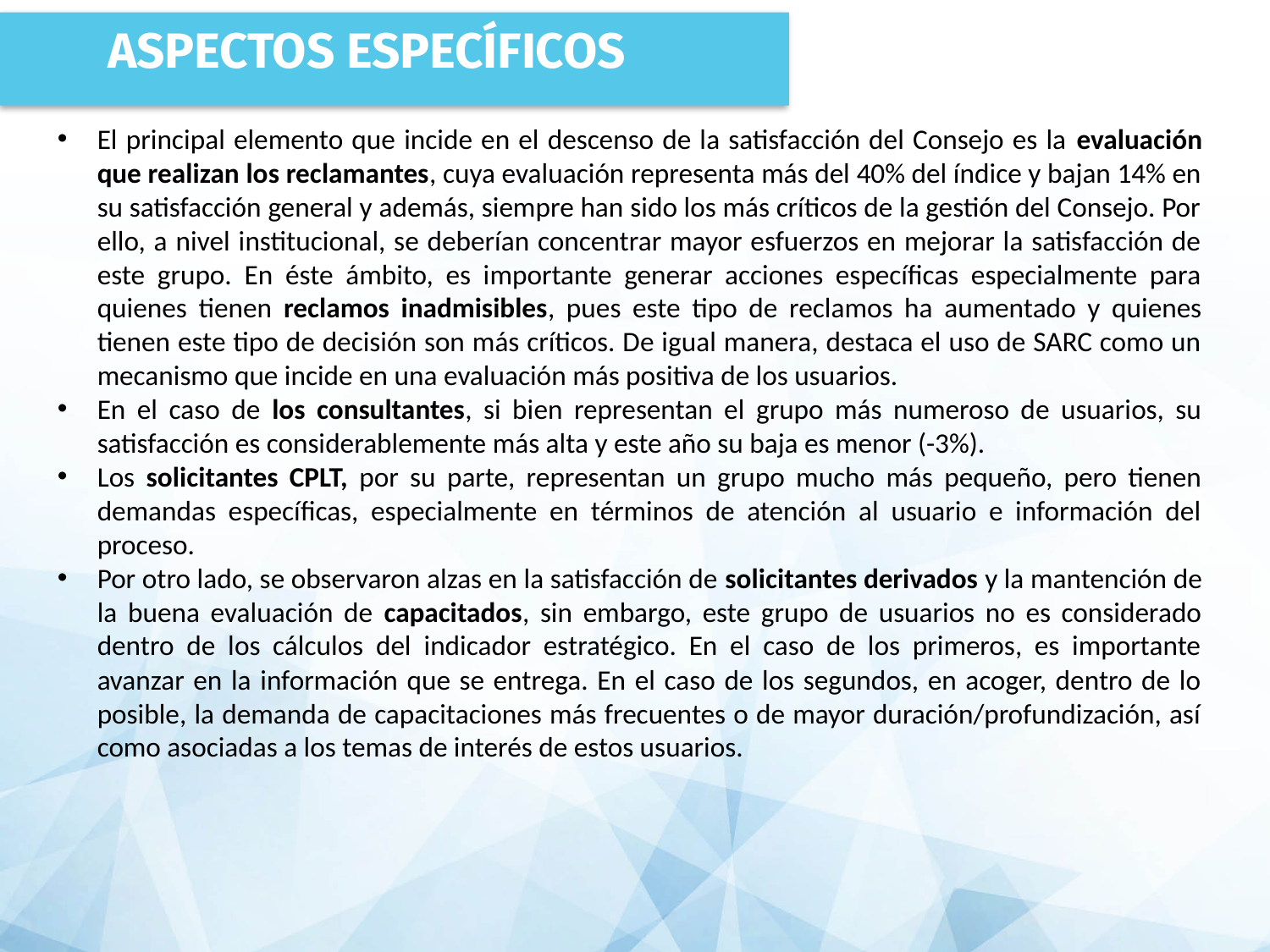

ASPECTOS ESPECÍFICOS
El principal elemento que incide en el descenso de la satisfacción del Consejo es la evaluación que realizan los reclamantes, cuya evaluación representa más del 40% del índice y bajan 14% en su satisfacción general y además, siempre han sido los más críticos de la gestión del Consejo. Por ello, a nivel institucional, se deberían concentrar mayor esfuerzos en mejorar la satisfacción de este grupo. En éste ámbito, es importante generar acciones específicas especialmente para quienes tienen reclamos inadmisibles, pues este tipo de reclamos ha aumentado y quienes tienen este tipo de decisión son más críticos. De igual manera, destaca el uso de SARC como un mecanismo que incide en una evaluación más positiva de los usuarios.
En el caso de los consultantes, si bien representan el grupo más numeroso de usuarios, su satisfacción es considerablemente más alta y este año su baja es menor (-3%).
Los solicitantes CPLT, por su parte, representan un grupo mucho más pequeño, pero tienen demandas específicas, especialmente en términos de atención al usuario e información del proceso.
Por otro lado, se observaron alzas en la satisfacción de solicitantes derivados y la mantención de la buena evaluación de capacitados, sin embargo, este grupo de usuarios no es considerado dentro de los cálculos del indicador estratégico. En el caso de los primeros, es importante avanzar en la información que se entrega. En el caso de los segundos, en acoger, dentro de lo posible, la demanda de capacitaciones más frecuentes o de mayor duración/profundización, así como asociadas a los temas de interés de estos usuarios.